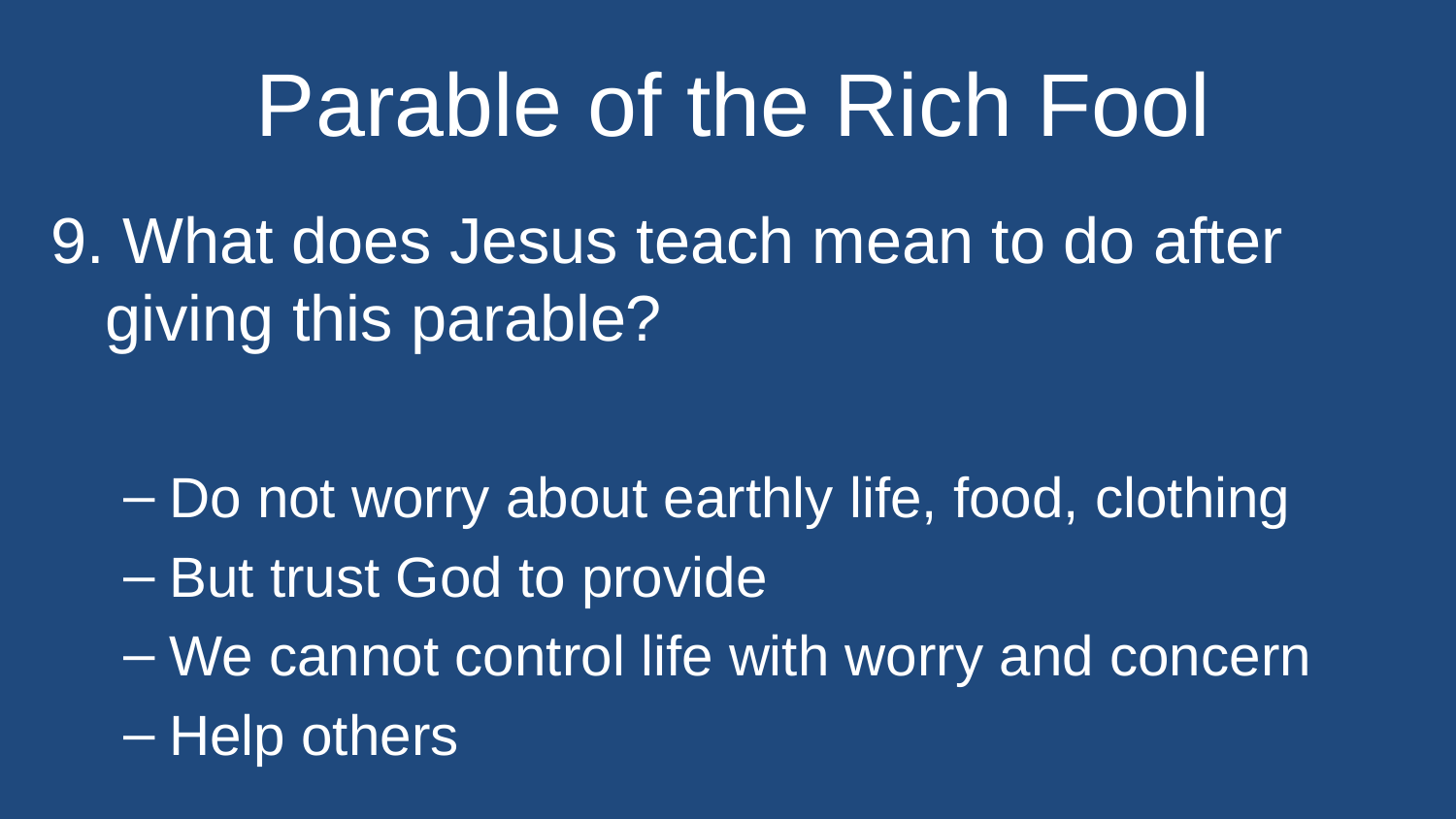

# Parable of the Rich Fool
9. What does Jesus teach mean to do after giving this parable?

Do not worry about earthly life, food, clothing
But trust God to provide
We cannot control life with worry and concern
Help others